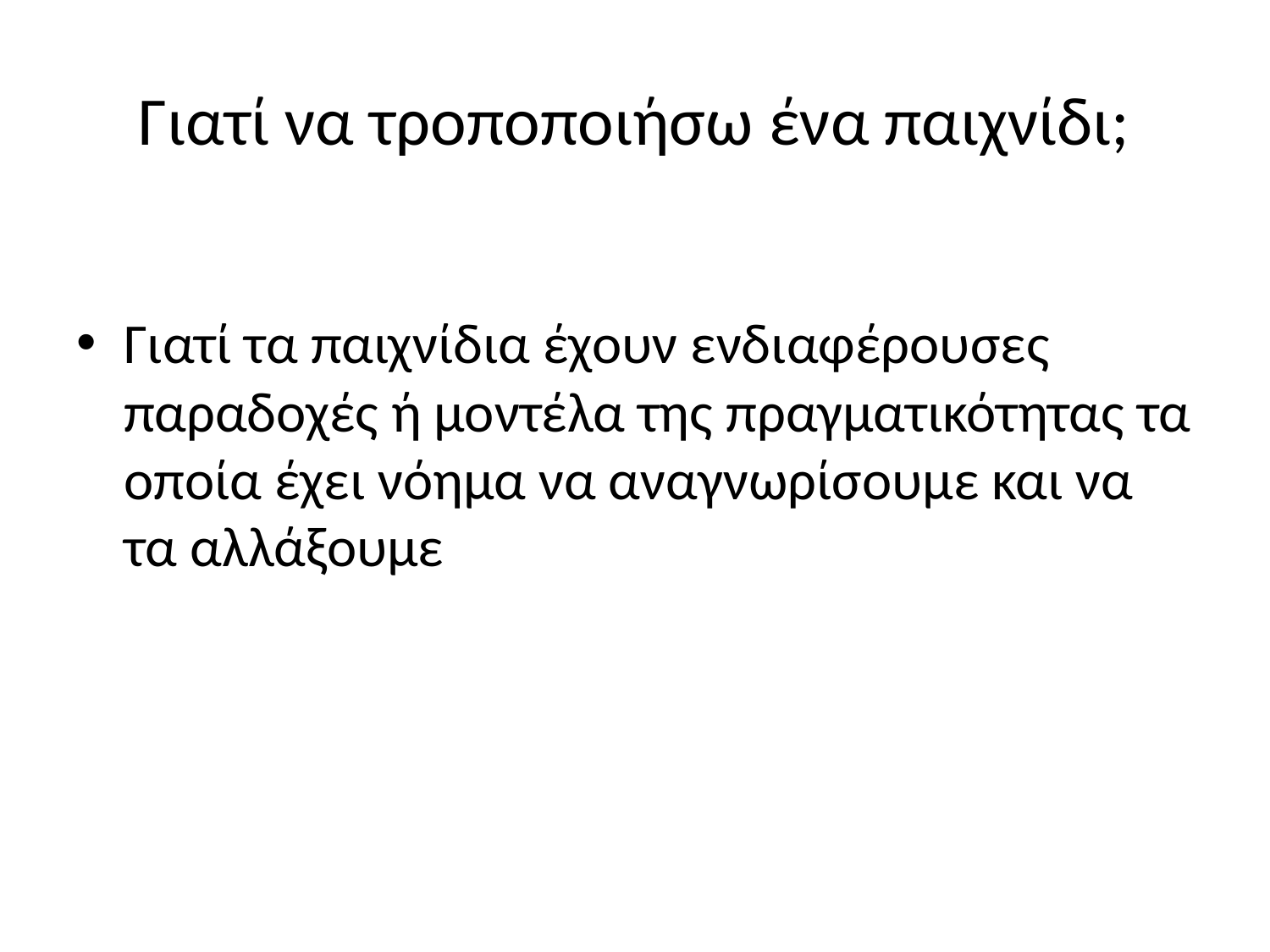

# Γιατί να τροποποιήσω ένα παιχνίδι;

Γιατί τα παιχνίδια έχουν ενδιαφέρουσες παραδοχές ή μοντέλα της πραγματικότητας τα οποία έχει νόημα να αναγνωρίσουμε και να τα αλλάξουμε